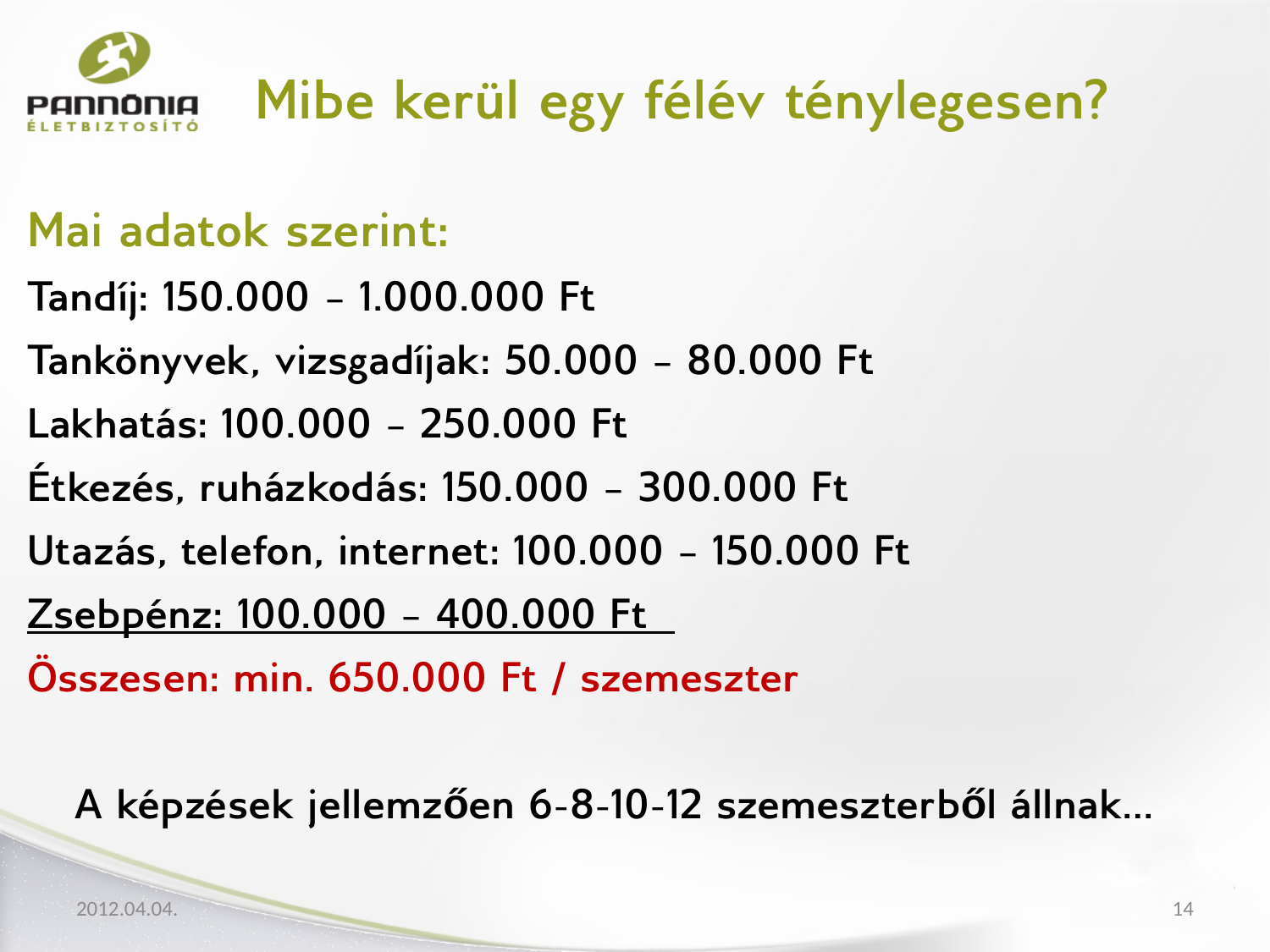

Mibe kerül egy félév ténylegesen?
Mai adatok szerint:
Tandíj: 150.000 – 1.000.000 Ft
Tankönyvek, vizsgadíjak: 50.000 – 80.000 Ft
Lakhatás: 100.000 – 250.000 Ft
Étkezés, ruházkodás: 150.000 – 300.000 Ft
Utazás, telefon, internet: 100.000 – 150.000 Ft
Zsebpénz: 100.000 – 400.000 Ft
Összesen: min. 650.000 Ft / szemeszter

A képzések jellemzően 6-8-10-12 szemeszterből állnak…

2012.04.04.
14